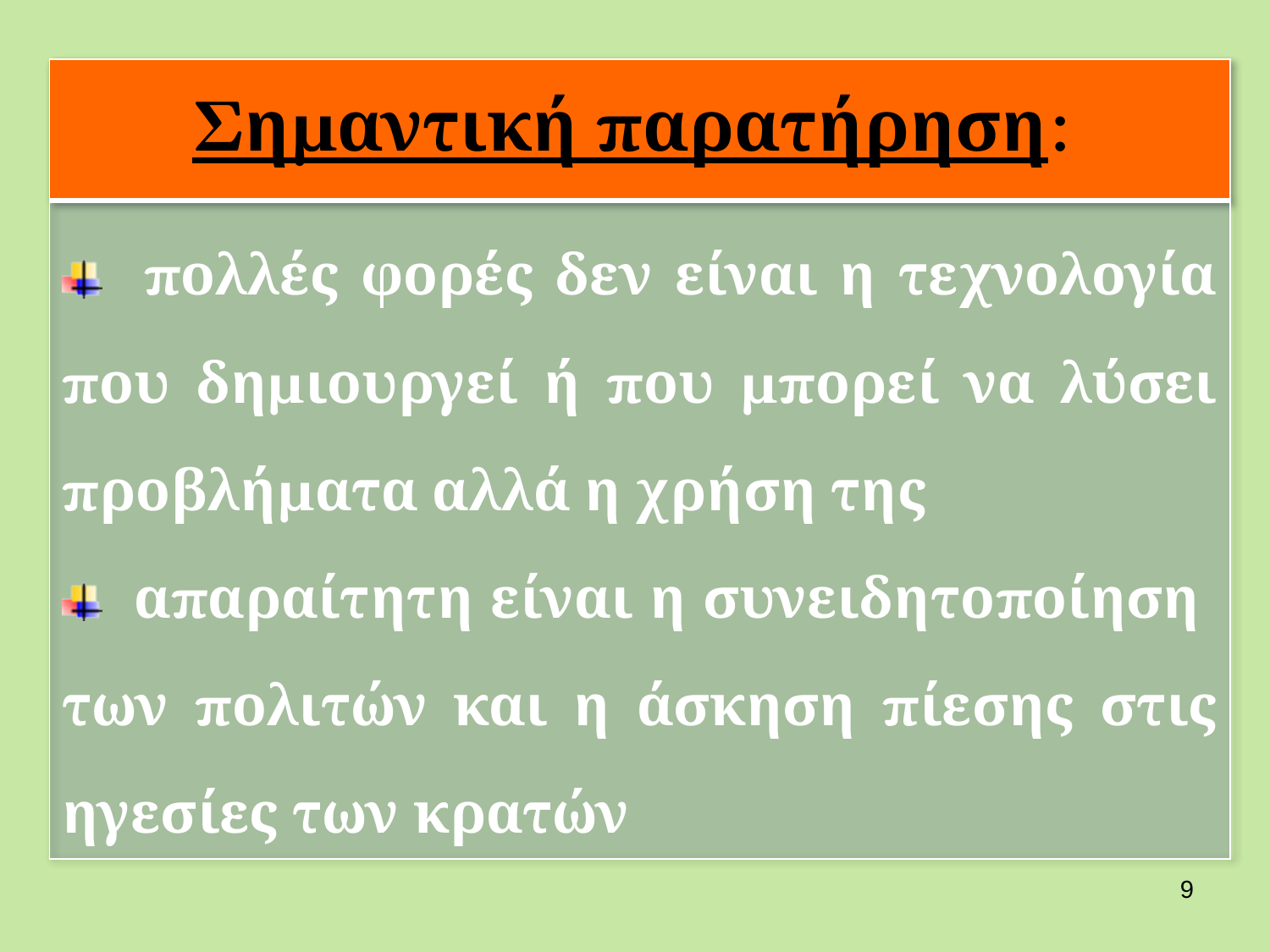

| Σημαντική παρατήρηση: |
| --- |
| πολλές φορές δεν είναι η τεχνολογία που δημιουργεί ή που μπορεί να λύσει προβλήματα αλλά η χρήση της απαραίτητη είναι η συνειδητοποίηση των πολιτών και η άσκηση πίεσης στις ηγεσίες των κρατών |
9